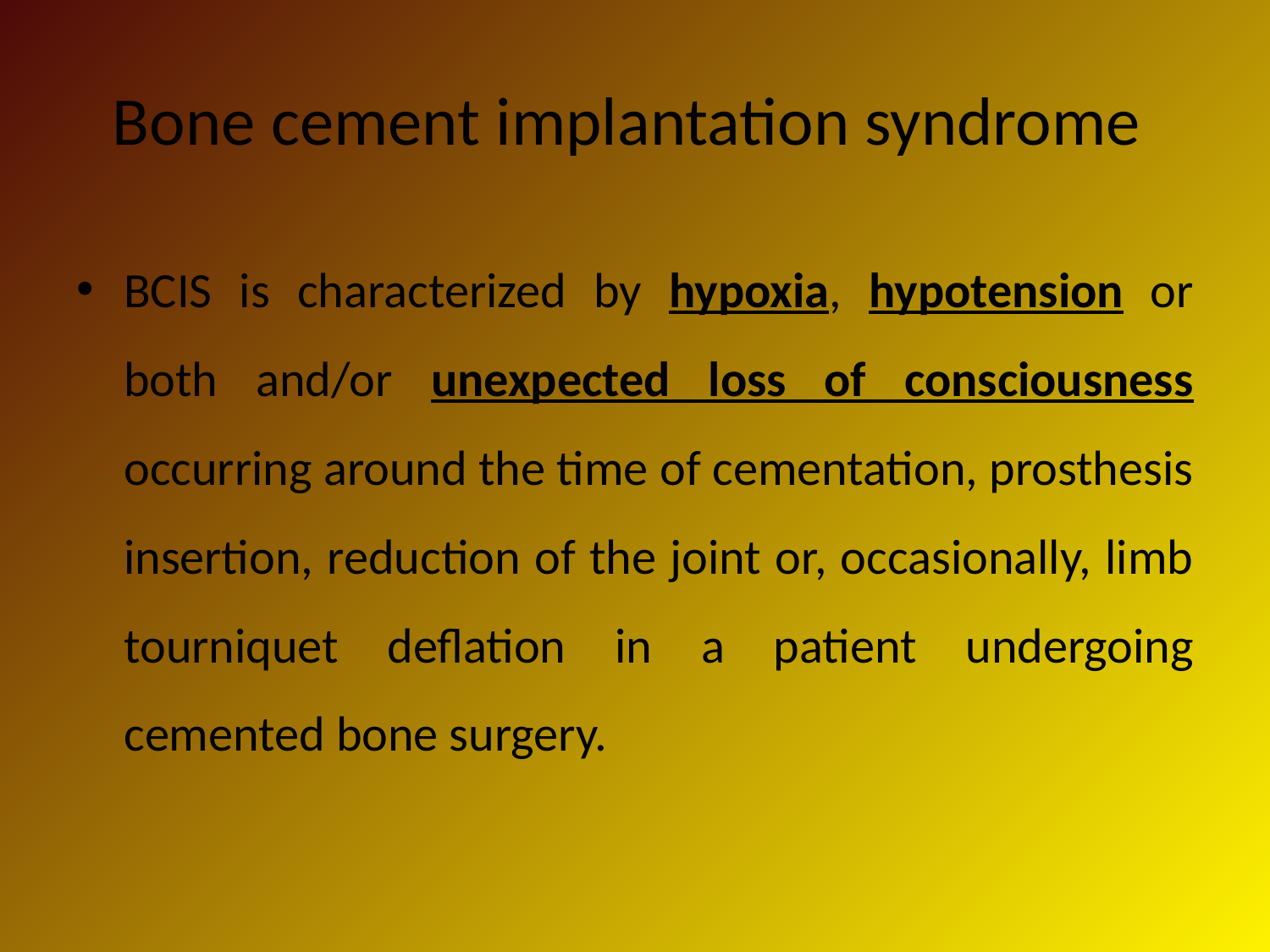

# Bone cement implantation syndrome
BCIS is characterized by hypoxia, hypotension or both and/or unexpected loss of consciousness occurring around the time of cementation, prosthesis insertion, reduction of the joint or, occasionally, limb tourniquet deflation in a patient undergoing cemented bone surgery.